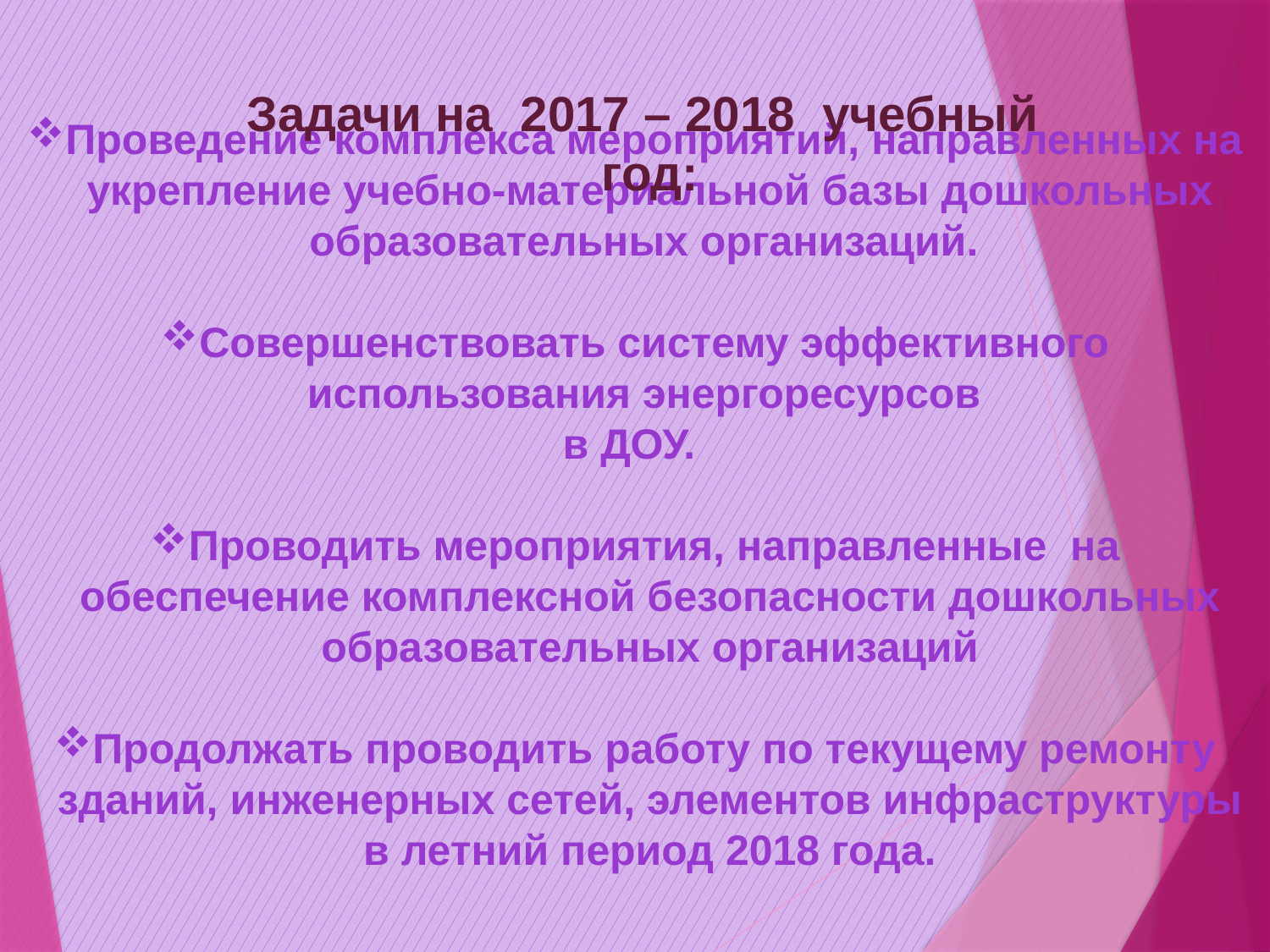

Проведение комплекса мероприятий, направленных на укрепление учебно-материальной базы дошкольных образовательных организаций.

Совершенствовать систему эффективного использования энергоресурсов
в ДОУ.

Проводить мероприятия, направленные  на обеспечение комплексной безопасности дошкольных образовательных организаций

Продолжать проводить работу по текущему ремонту зданий, инженерных сетей, элементов инфраструктуры в летний период 2018 года.

Задачи на  2017 – 2018  учебный  год: